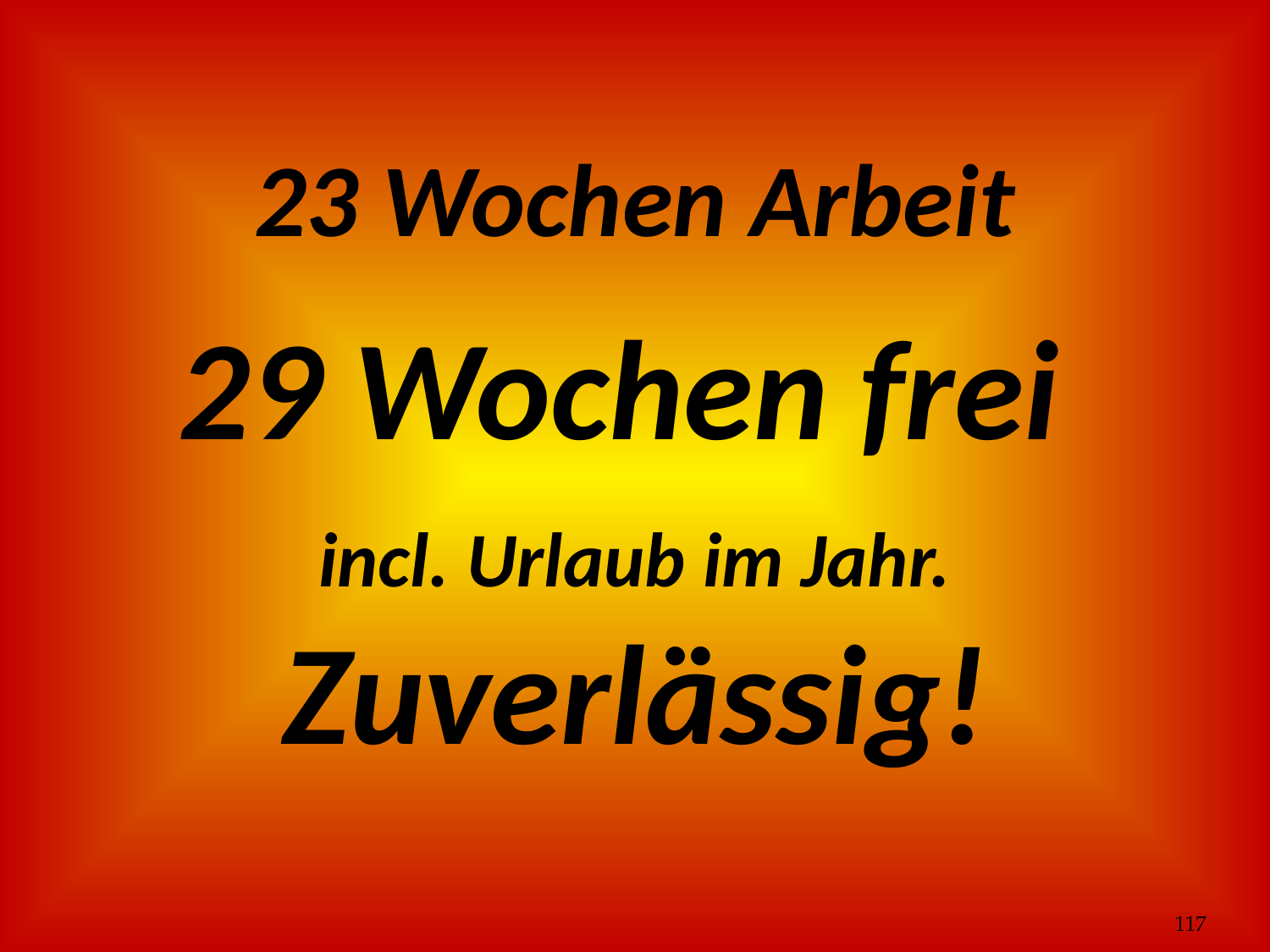

23 Wochen Arbeit
29 Wochen frei
incl. Urlaub im Jahr.
Zuverlässig!
117